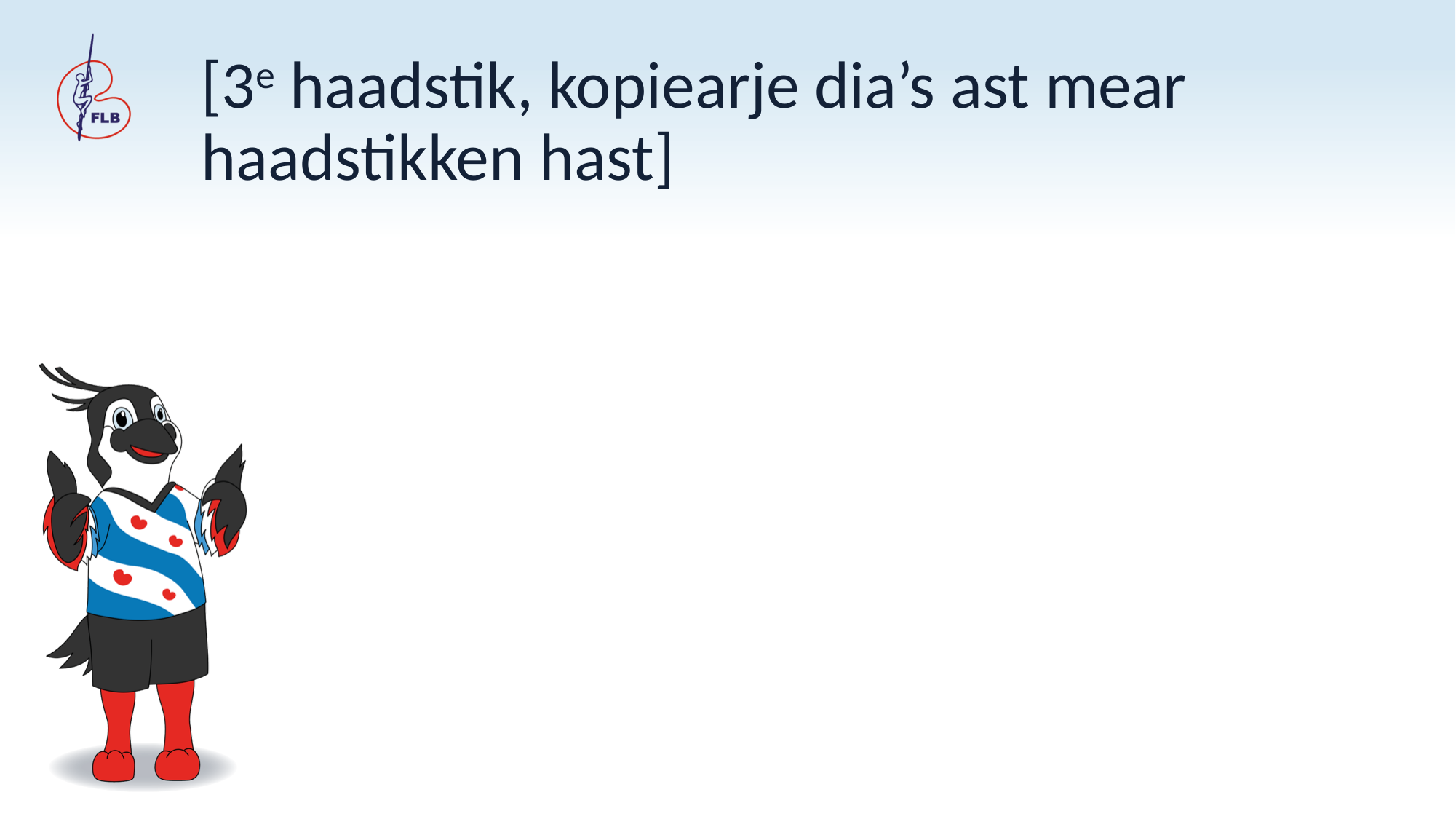

# [3e haadstik, kopiearje dia’s ast mear haadstikken hast]